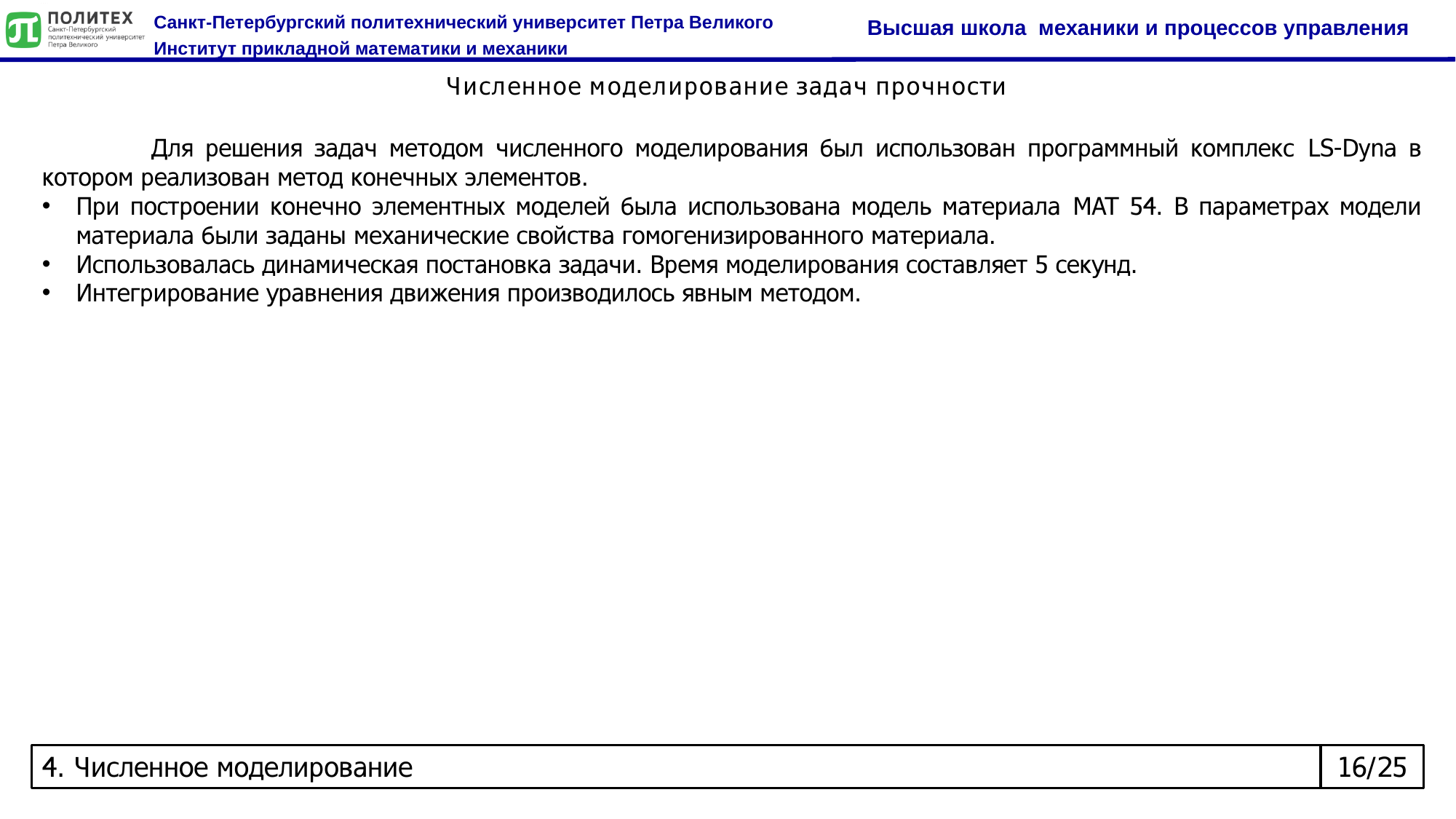

Численное моделирование задач прочности
	Для решения задач методом численного моделирования был использован программный комплекс LS-Dyna в котором реализован метод конечных элементов.
При построении конечно элементных моделей была использована модель материала MAT 54. В параметрах модели материала были заданы механические свойства гомогенизированного материала.
Использовалась динамическая постановка задачи. Время моделирования составляет 5 секунд.
Интегрирование уравнения движения производилось явным методом.

4. Численное моделирование
16/25